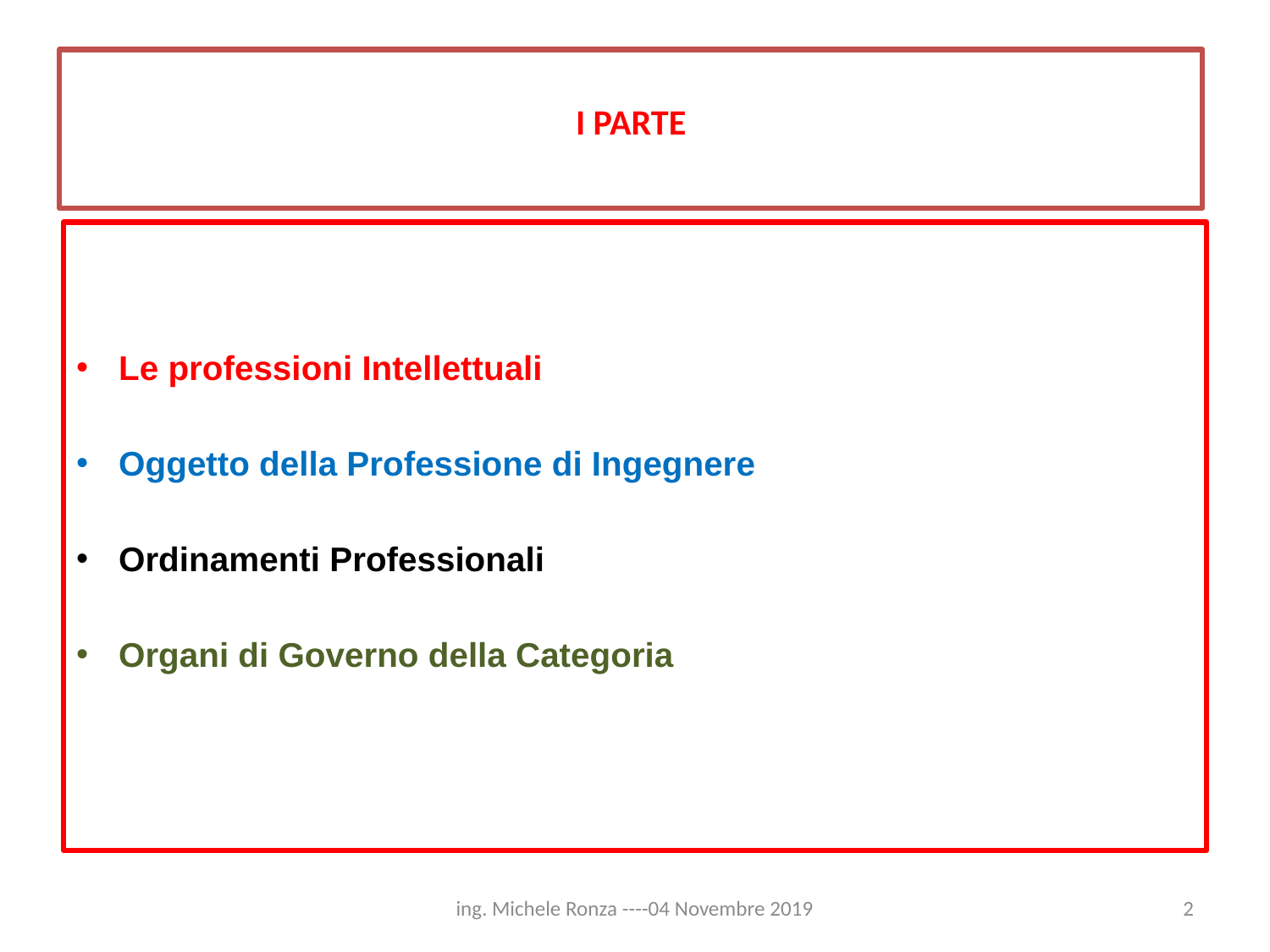

# I PARTE

Le professioni Intellettuali

Oggetto della Professione di Ingegnere

Ordinamenti Professionali

Organi di Governo della Categoria
ing. Michele Ronza ----04 Novembre 2019
2